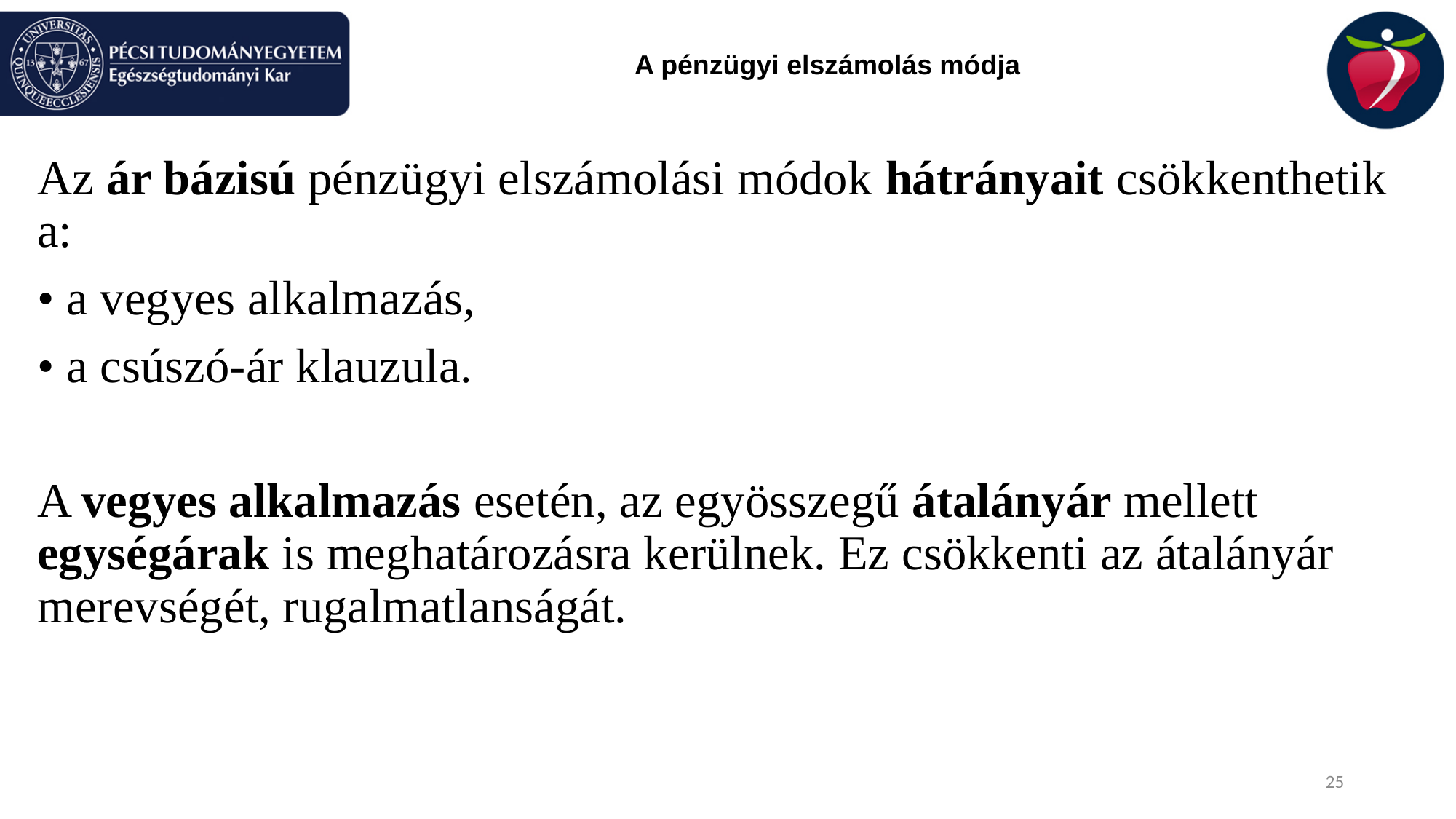

# A pénzügyi elszámolás módja
Az ár bázisú pénzügyi elszámolási módok hátrányait csökkenthetik a:
• a vegyes alkalmazás,
• a csúszó-ár klauzula.

A vegyes alkalmazás esetén, az egyösszegű átalányár mellett egységárak is meghatározásra kerülnek. Ez csökkenti az átalányár merevségét, rugalmatlanságát.
25